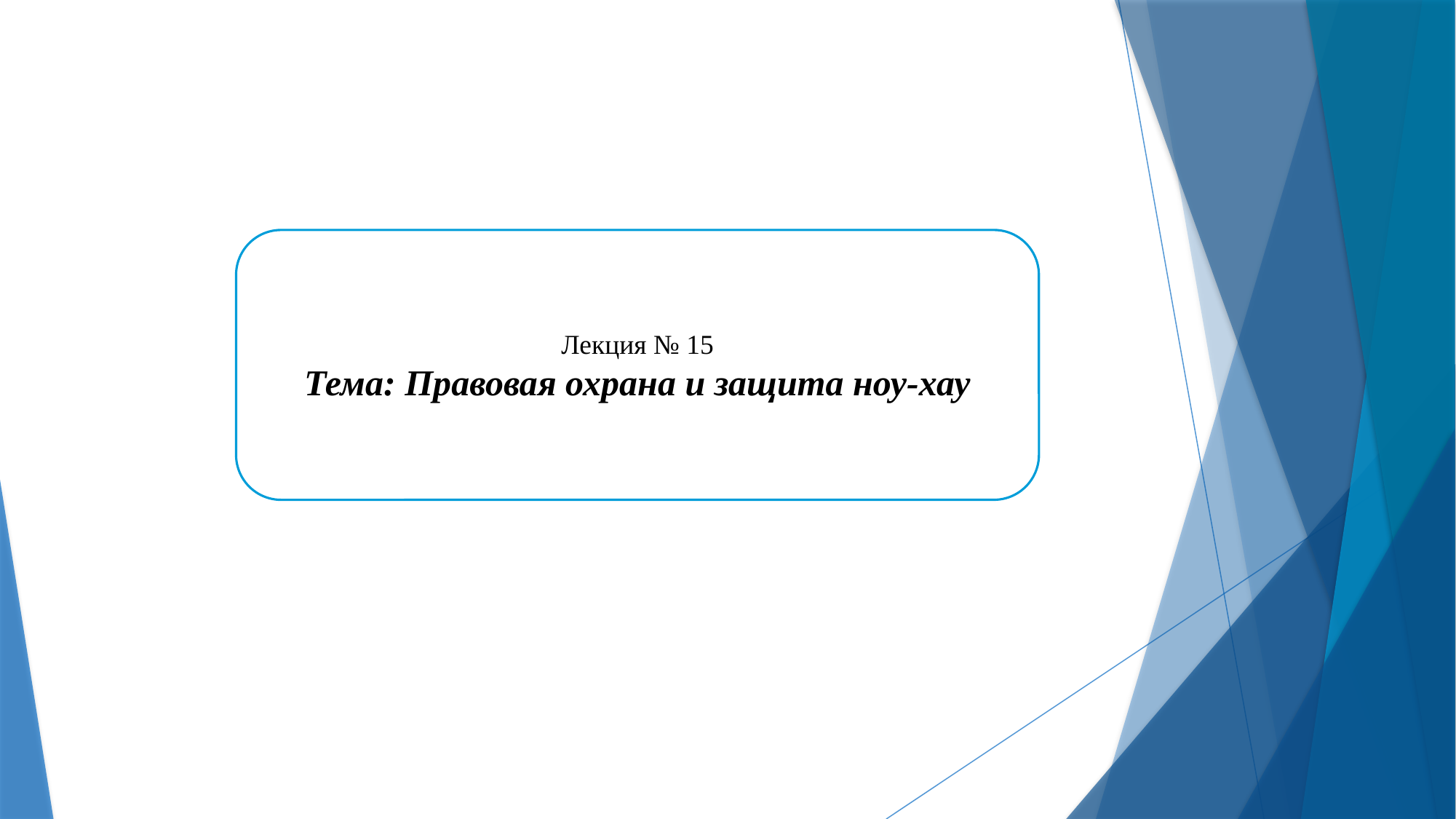

Лекция № 15
Тема: Правовая охрана и защита ноу-хау